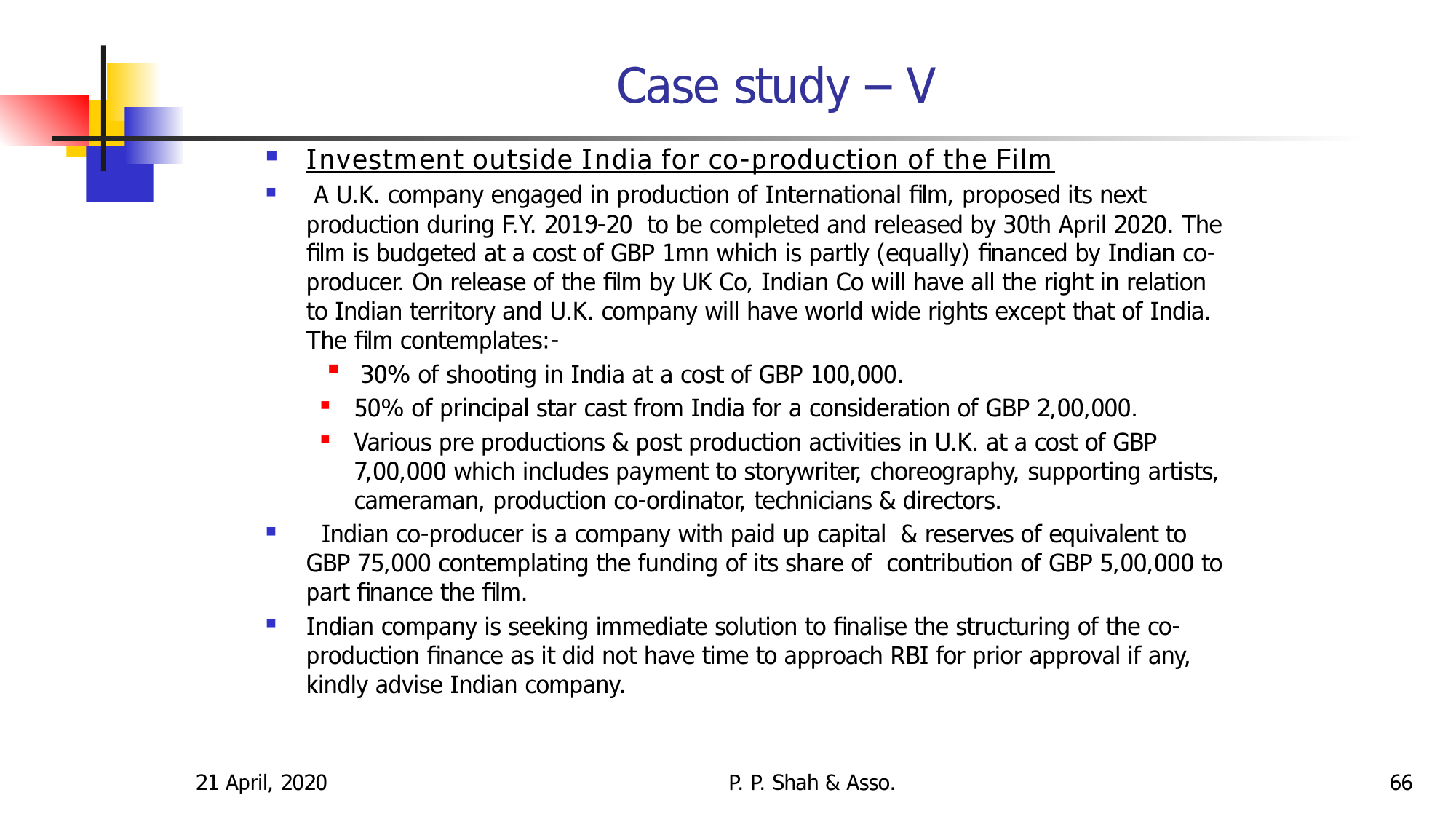

# Case study – V
Investment outside India for co-production of the Film
 A U.K. company engaged in production of International film, proposed its next production during F.Y. 2019-20  to be completed and released by 30th April 2020. The film is budgeted at a cost of GBP 1mn which is partly (equally) financed by Indian co-producer. On release of the film by UK Co, Indian Co will have all the right in relation to Indian territory and U.K. company will have world wide rights except that of India. The film contemplates:-
30% of shooting in India at a cost of GBP 100,000.
50% of principal star cast from India for a consideration of GBP 2,00,000.
Various pre productions & post production activities in U.K. at a cost of GBP 7,00,000 which includes payment to storywriter, choreography, supporting artists, cameraman, production co-ordinator, technicians & directors.
  Indian co-producer is a company with paid up capital  & reserves of equivalent to GBP 75,000 contemplating the funding of its share of  contribution of GBP 5,00,000 to part finance the film.
Indian company is seeking immediate solution to finalise the structuring of the co-production finance as it did not have time to approach RBI for prior approval if any, kindly advise Indian company.

21 April, 2020
P. P. Shah & Asso.
66